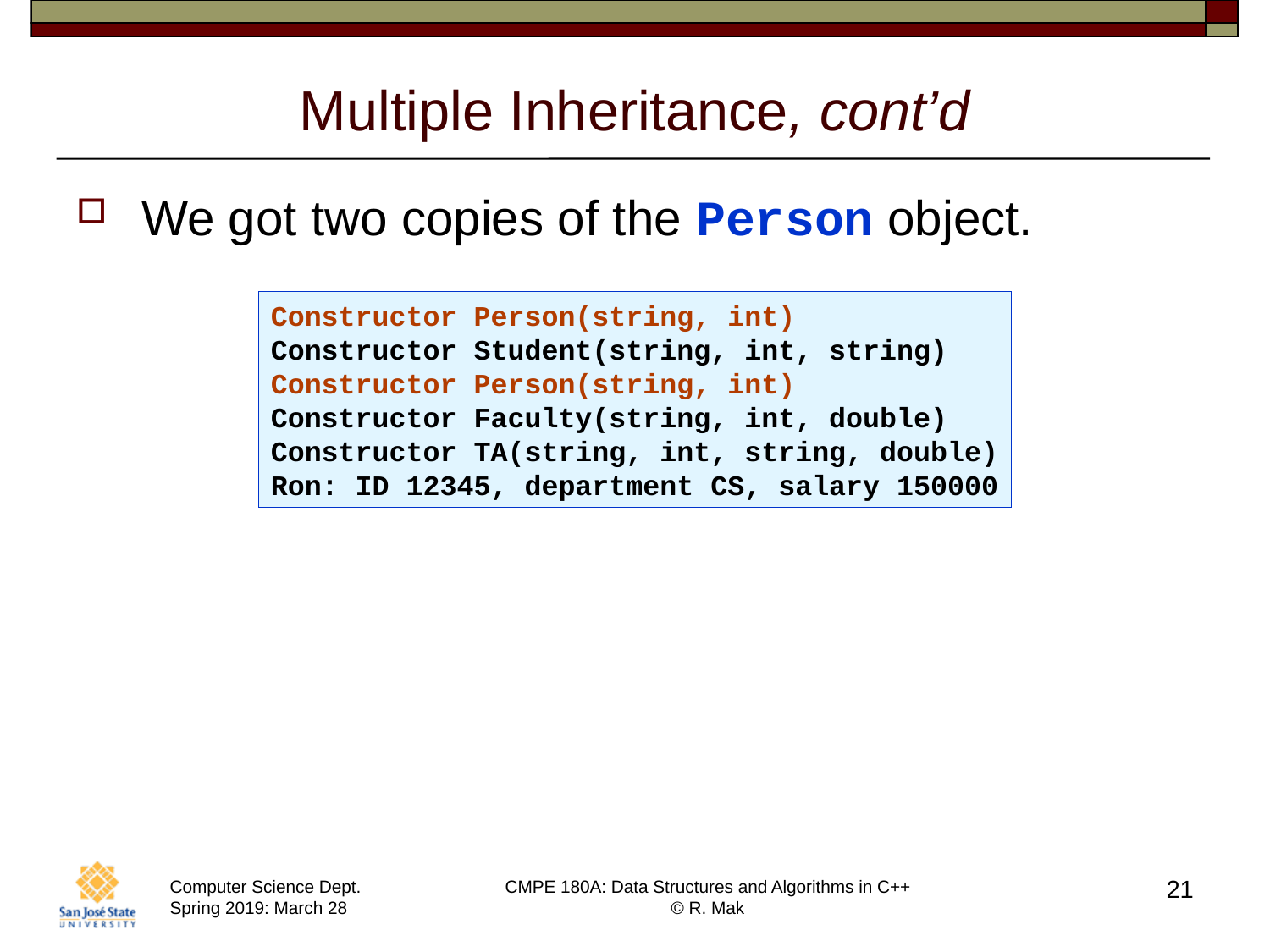

# Multiple Inheritance, cont’d
We got two copies of the Person object.
Constructor Person(string, int)
Constructor Student(string, int, string)
Constructor Person(string, int)
Constructor Faculty(string, int, double)
Constructor TA(string, int, string, double)
Ron: ID 12345, department CS, salary 150000
21